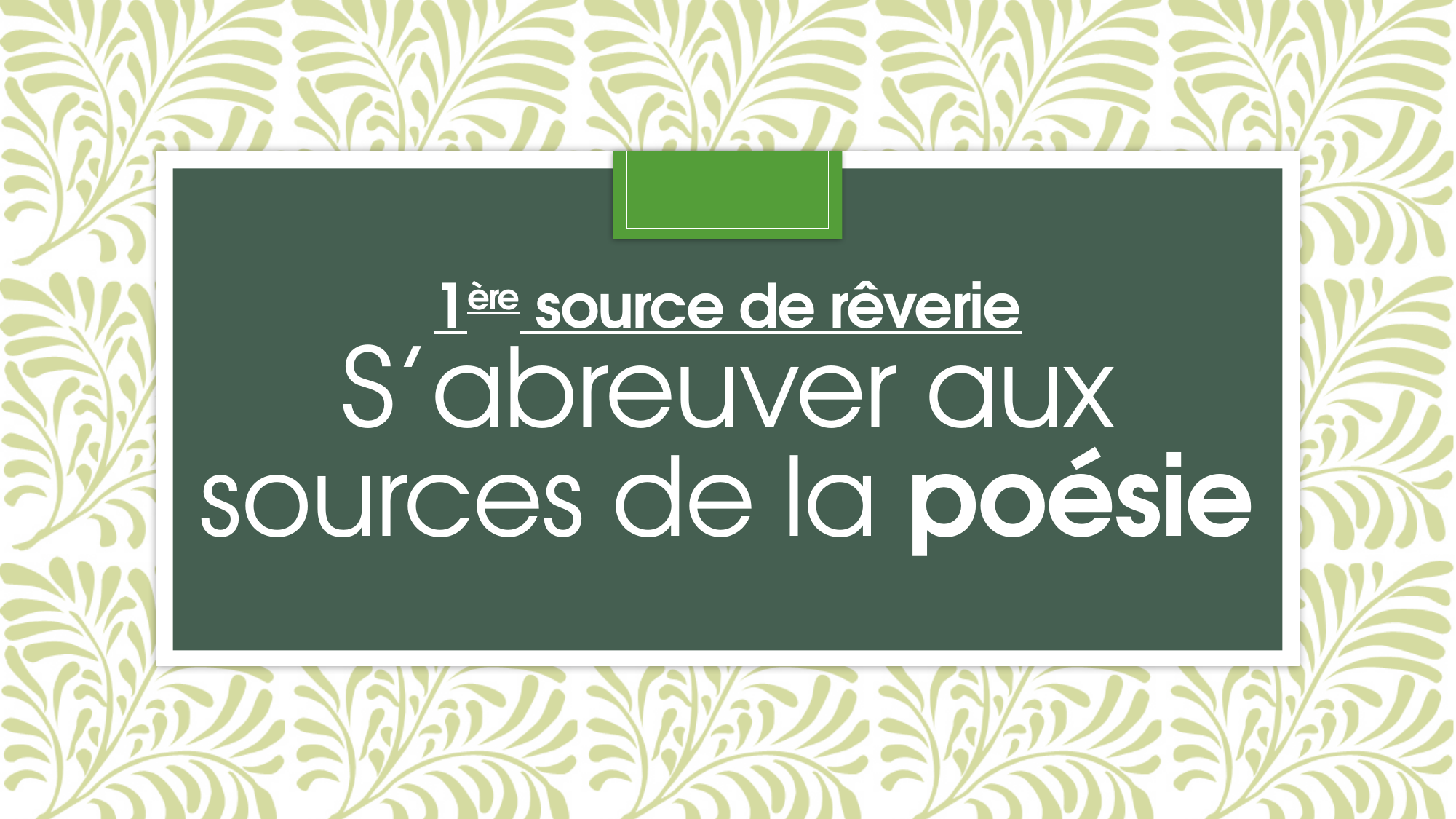

# 1ère source de rêverie S’abreuver aux sources de la poésie